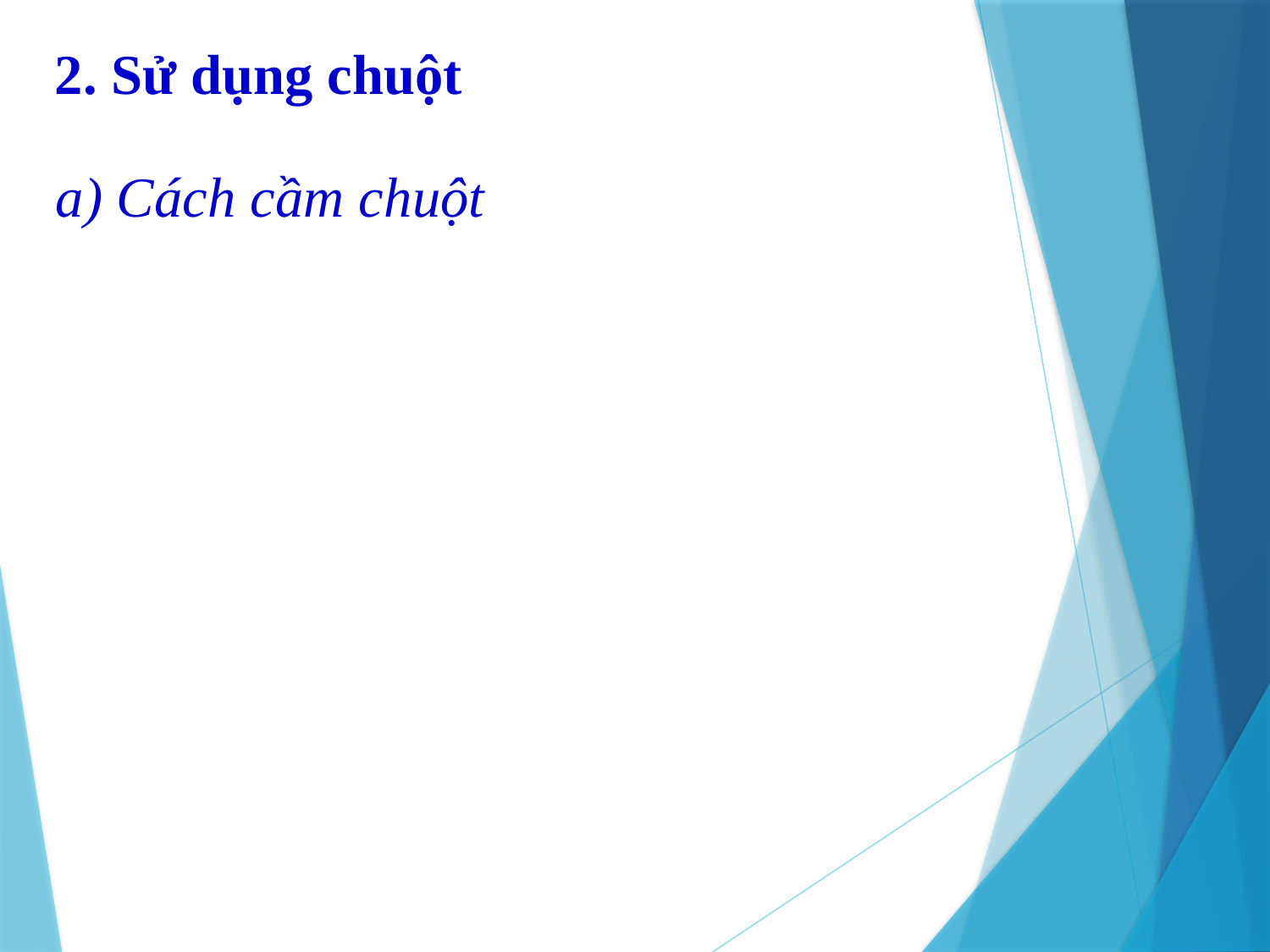

2. Sử dụng chuột
a) Cách cầm chuột